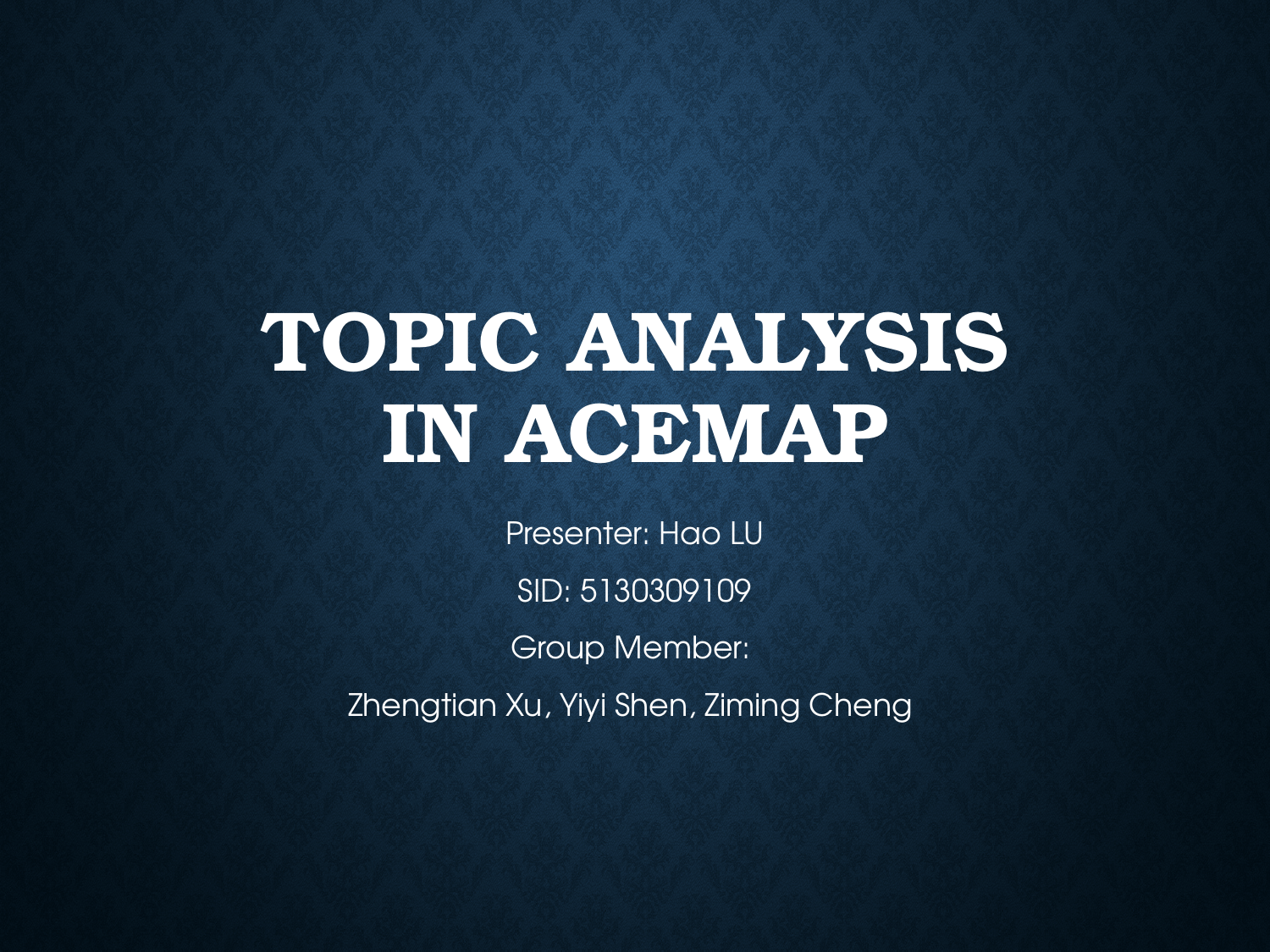

# Topic Analysis In ACEMAP
Presenter: Hao LU
SID: 5130309109
Group Member:
Zhengtian Xu, Yiyi Shen, Ziming Cheng